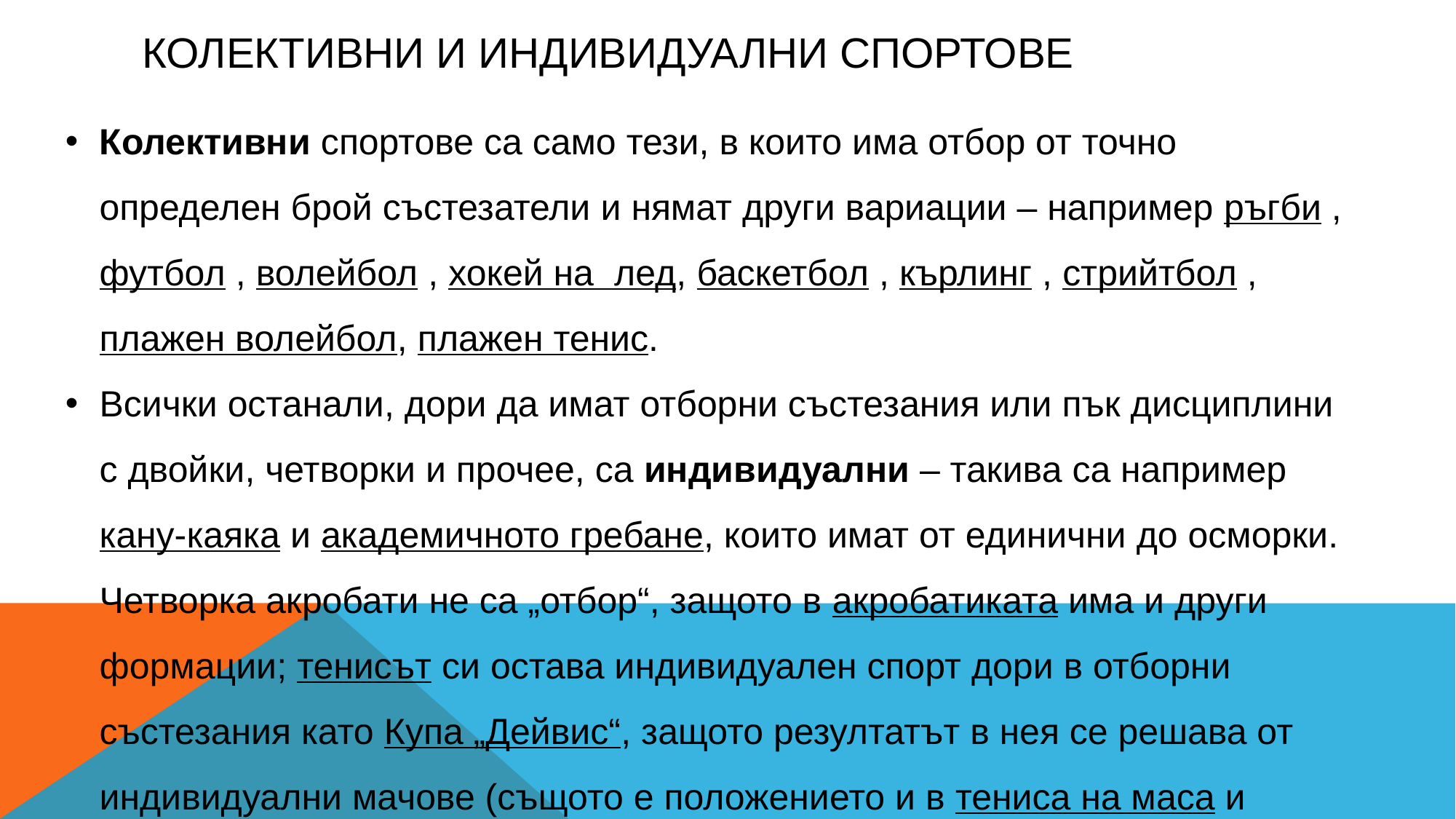

# Колективни и индивидуални спортове
Колективни спортове са само тези, в които има отбор от точно определен брой състезатели и нямат други вариации – например ръгби , футбол , волейбол , хокей на  лед, баскетбол , кърлинг , стрийтбол , плажен волейбол, плажен тенис.
Всички останали, дори да имат отборни състезания или пък дисциплини с двойки, четворки и прочее, са индивидуални – такива са например кану-каяка и академичното гребане, които имат от единични до осморки. Четворка акробати не са „отбор“, защото в акробатиката има и други формации; тенисът си остава индивидуален спорт дори в отборни състезания като Купа „Дейвис“, защото резултатът в нея се решава от индивидуални мачове (същото е положението и в тениса на маса и бадминтона).